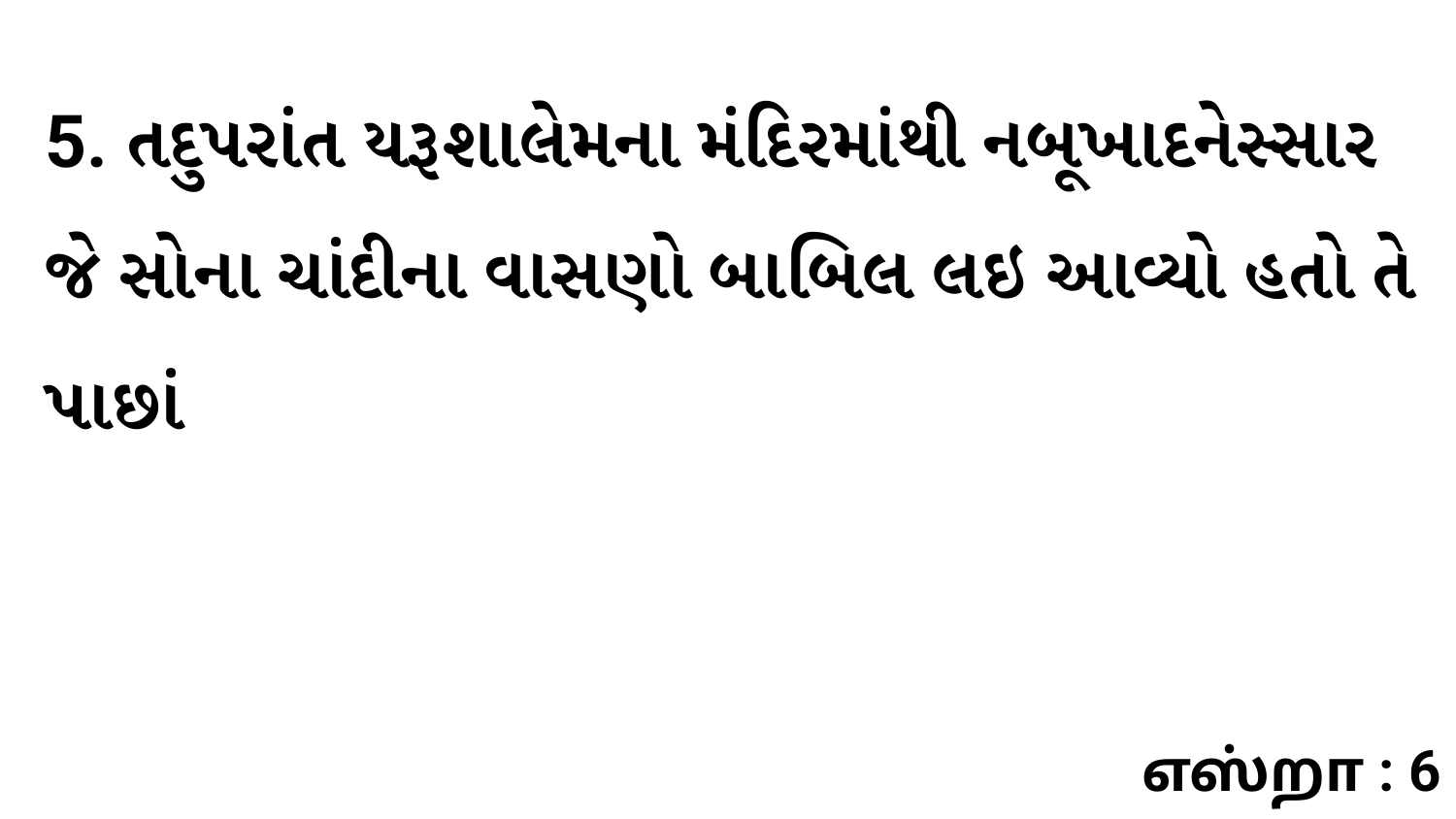

5. તદુપરાંત યરૂશાલેમના મંદિરમાંથી નબૂખાદનેસ્સાર જે સોના ચાંદીના વાસણો બાબિલ લઇ આવ્યો હતો તે પાછાં
எஸ்றா : 6